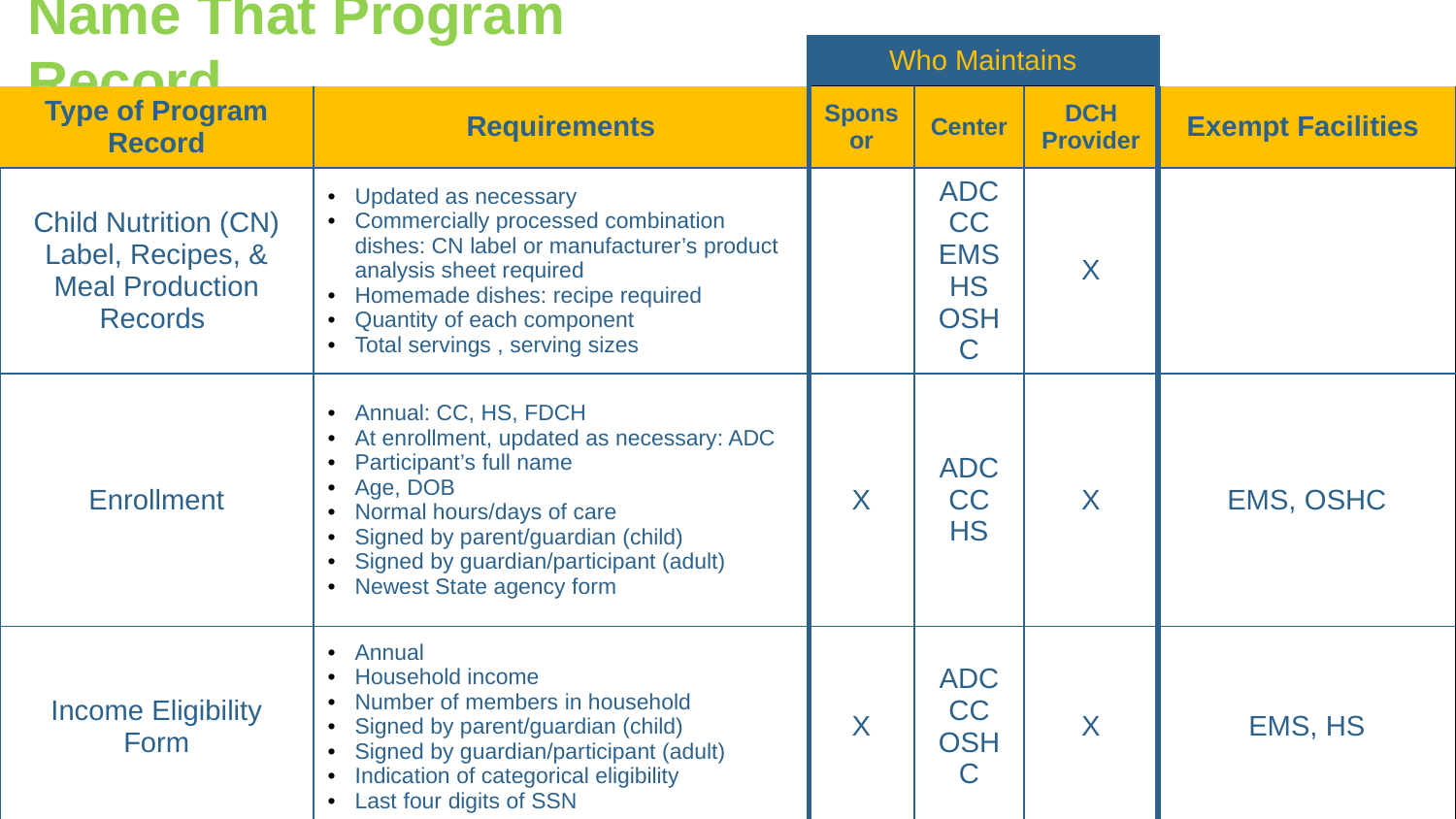

Name That Program Record
| Who Maintains |
| --- |
| Type of Program Record | Requirements | Sponsor | Center | DCH Provider | Exempt Facilities |
| --- | --- | --- | --- | --- | --- |
| Child Nutrition (CN) Label, Recipes, & Meal Production Records | Updated as necessary Commercially processed combination dishes: CN label or manufacturer’s product analysis sheet required Homemade dishes: recipe required Quantity of each component Total servings , serving sizes |  | ADC CC EMS HS OSHC | X |  |
| Enrollment | Annual: CC, HS, FDCH At enrollment, updated as necessary: ADC Participant’s full name Age, DOB Normal hours/days of care Signed by parent/guardian (child) Signed by guardian/participant (adult) Newest State agency form | X | ADC CC HS | X | EMS, OSHC |
| Income Eligibility Form | Annual Household income Number of members in household Signed by parent/guardian (child) Signed by guardian/participant (adult) Indication of categorical eligibility Last four digits of SSN | X | ADC CC OSHC | X | EMS, HS |